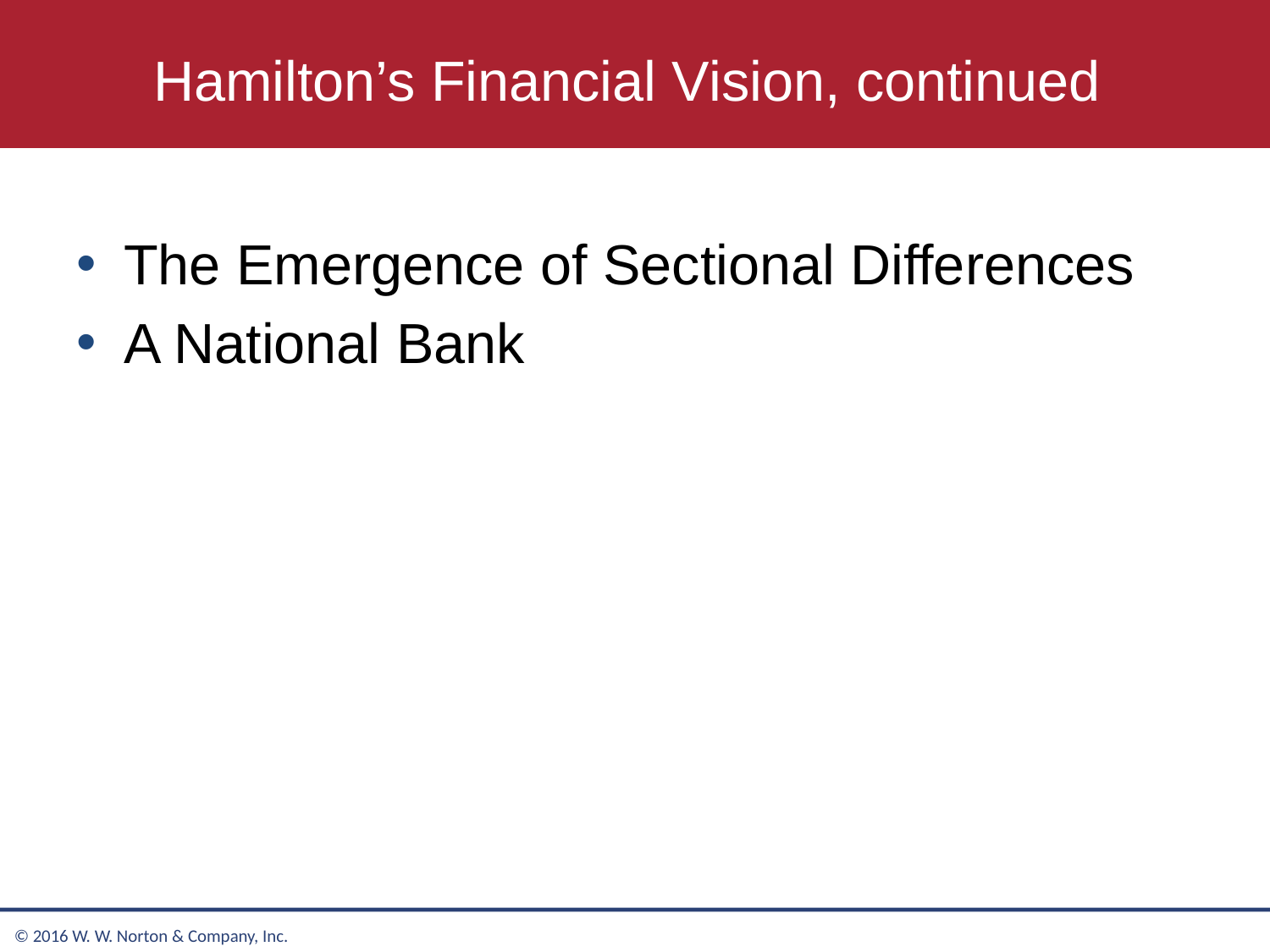

# Hamilton’s Financial Vision, continued
The Emergence of Sectional Differences
A National Bank